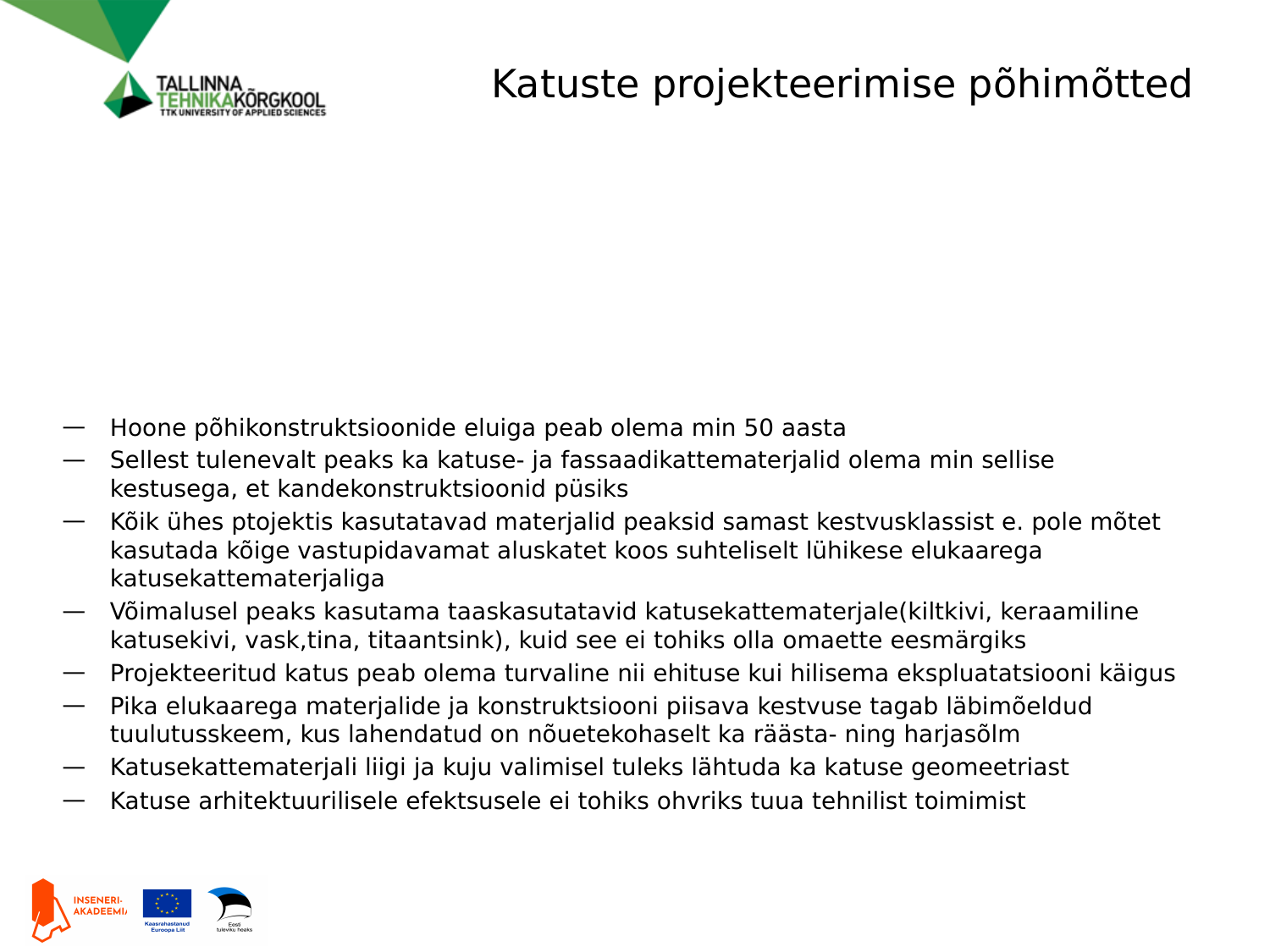

# Katuste projekteerimise põhimõtted
Hoone põhikonstruktsioonide eluiga peab olema min 50 aasta
Sellest tulenevalt peaks ka katuse- ja fassaadikattematerjalid olema min sellise kestusega, et kandekonstruktsioonid püsiks
Kõik ühes ptojektis kasutatavad materjalid peaksid samast kestvusklassist e. pole mõtet kasutada kõige vastupidavamat aluskatet koos suhteliselt lühikese elukaarega katusekattematerjaliga
Võimalusel peaks kasutama taaskasutatavid katusekattematerjale(kiltkivi, keraamiline katusekivi, vask,tina, titaantsink), kuid see ei tohiks olla omaette eesmärgiks
Projekteeritud katus peab olema turvaline nii ehituse kui hilisema ekspluatatsiooni käigus
Pika elukaarega materjalide ja konstruktsiooni piisava kestvuse tagab läbimõeldud tuulutusskeem, kus lahendatud on nõuetekohaselt ka räästa- ning harjasõlm
Katusekattematerjali liigi ja kuju valimisel tuleks lähtuda ka katuse geomeetriast
Katuse arhitektuurilisele efektsusele ei tohiks ohvriks tuua tehnilist toimimist